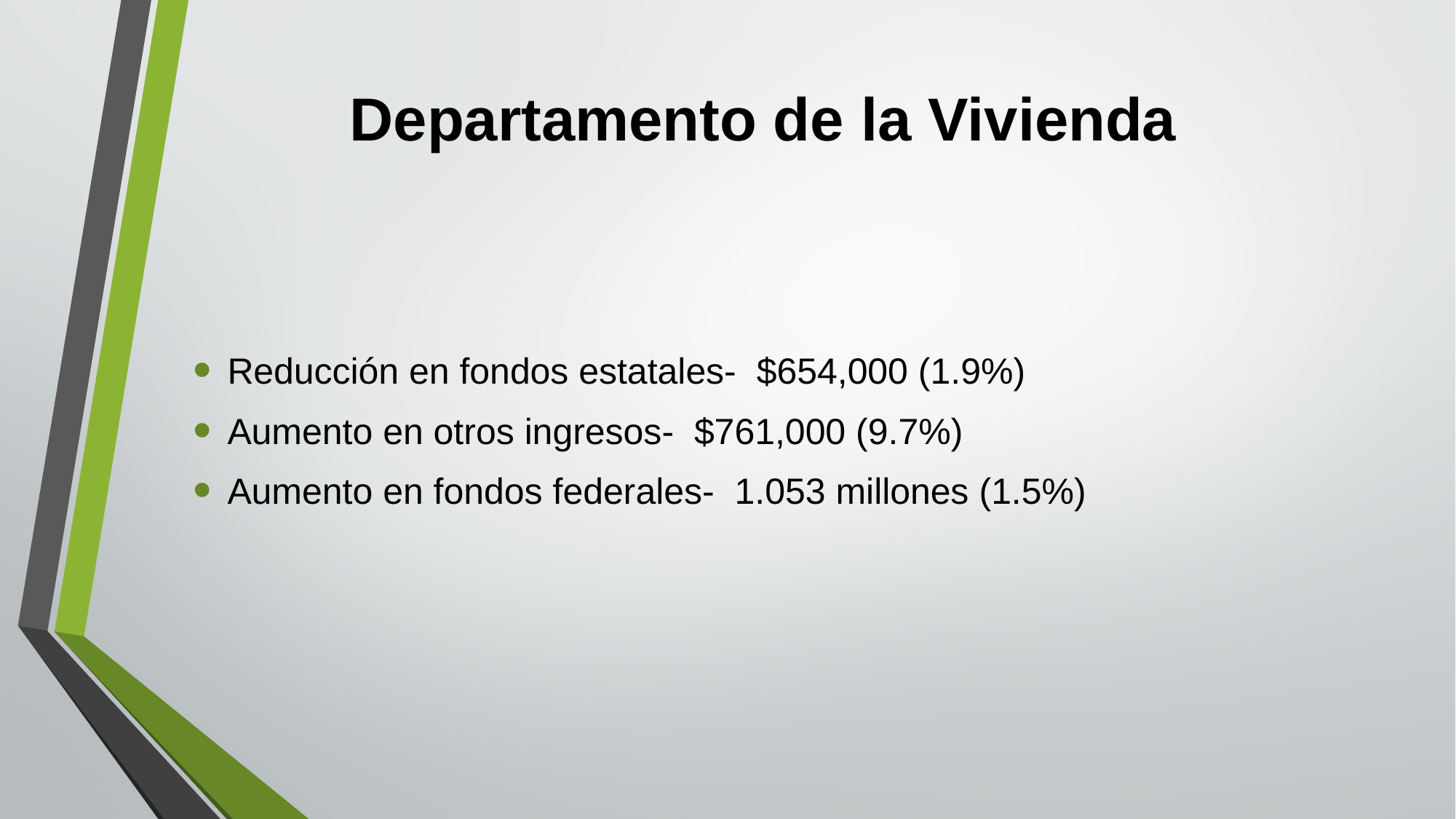

# Departamento de la Vivienda
Reducción en fondos estatales-  $654,000 (1.9%)
Aumento en otros ingresos-  $761,000 (9.7%)
Aumento en fondos federales-  1.053 millones (1.5%)